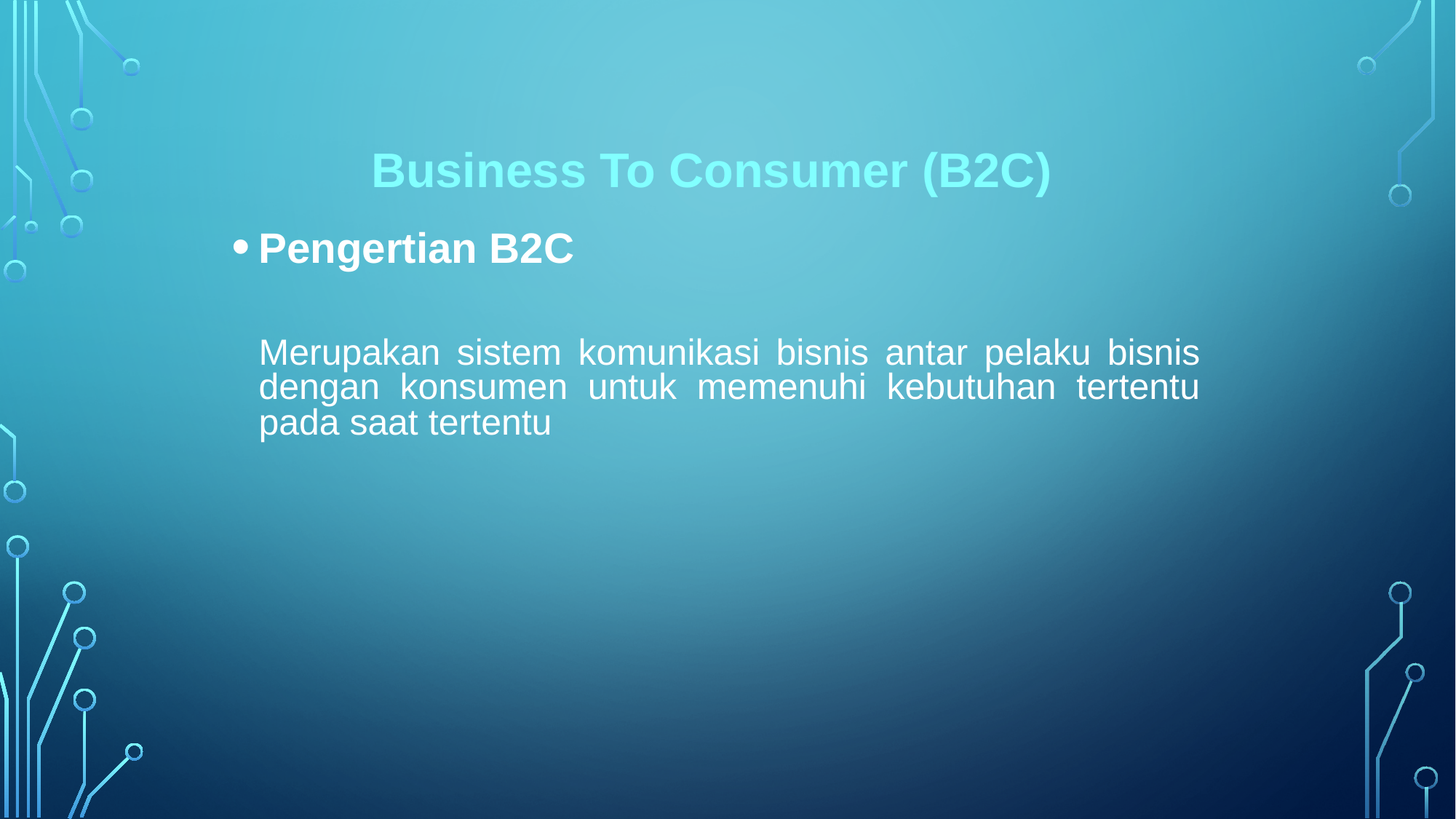

Business To Consumer (B2C)
Pengertian B2C

	Merupakan sistem komunikasi bisnis antar pelaku bisnis dengan konsumen untuk memenuhi kebutuhan tertentu pada saat tertentu